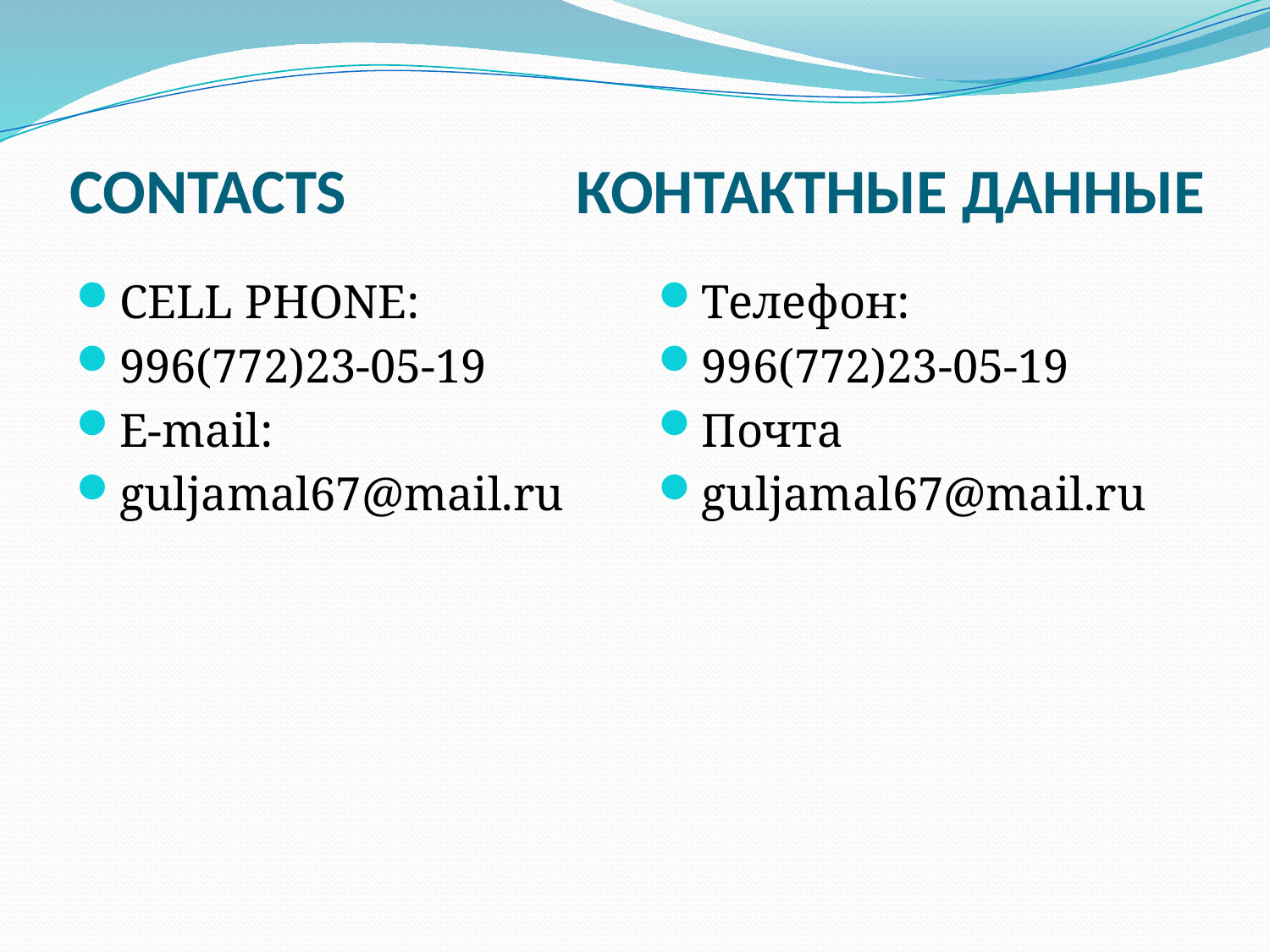

# CONTACTS                КОНТАКТНЫЕ ДАННЫЕ
CELL PHONE:
996(772)23-05-19
E-mail:
guljamal67@mail.ru
Телефон:
996(772)23-05-19
Почта
guljamal67@mail.ru